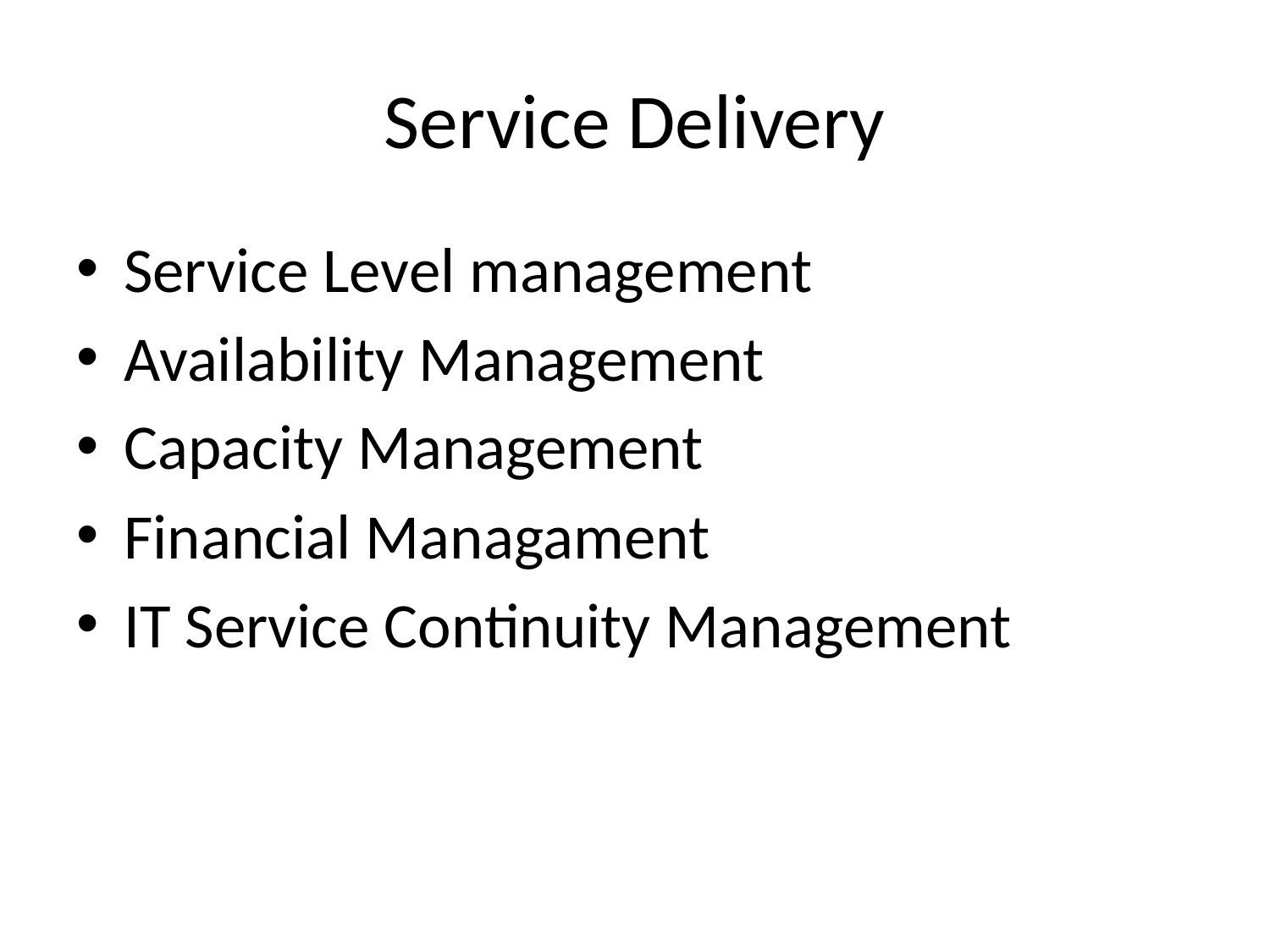

# Service Delivery
Service Level management
Availability Management
Capacity Management
Financial Managament
IT Service Continuity Management